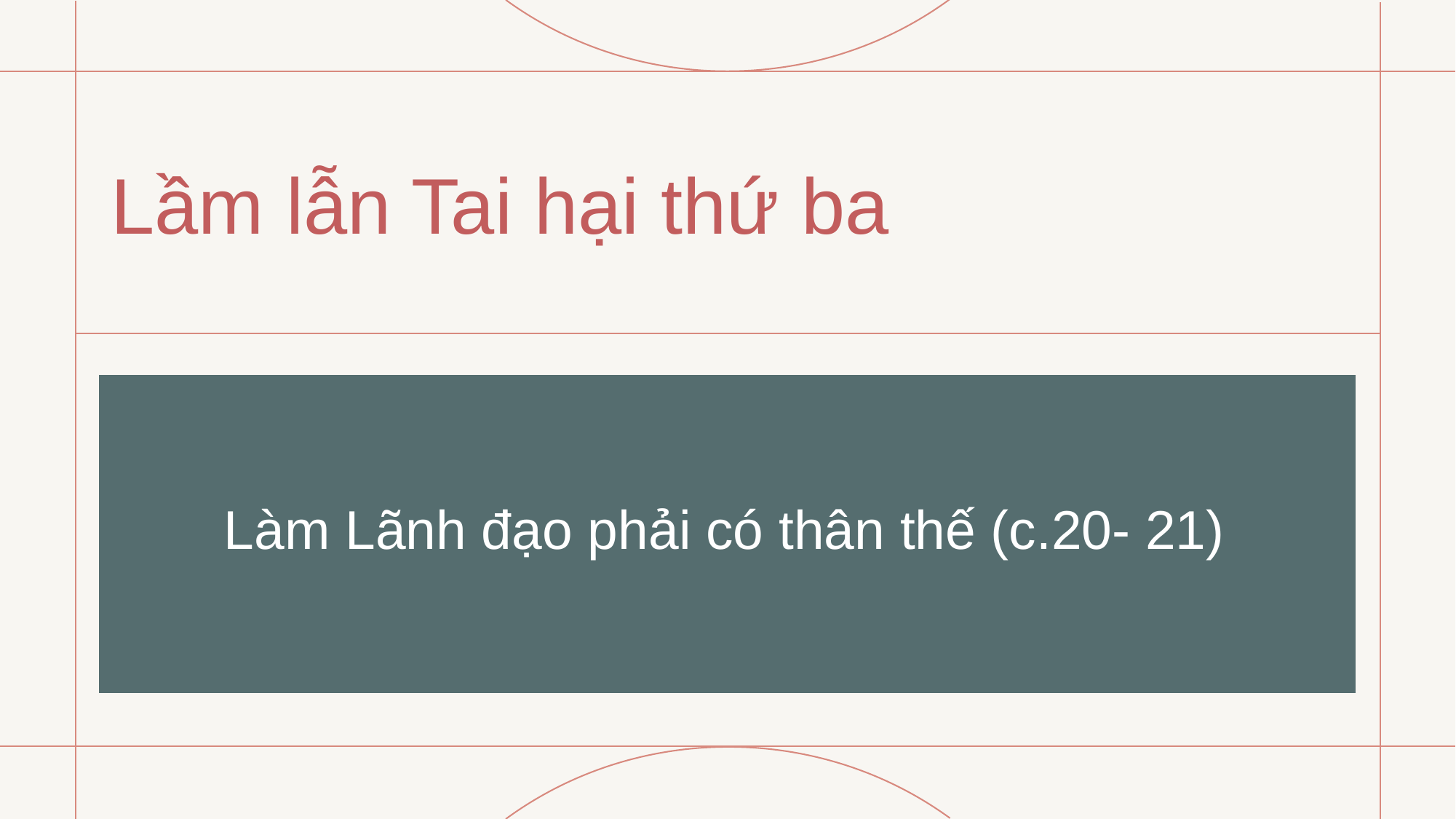

# Lầm lẫn Tai hại thứ ba

Làm Lãnh đạo phải có thân thế (c.20- 21)